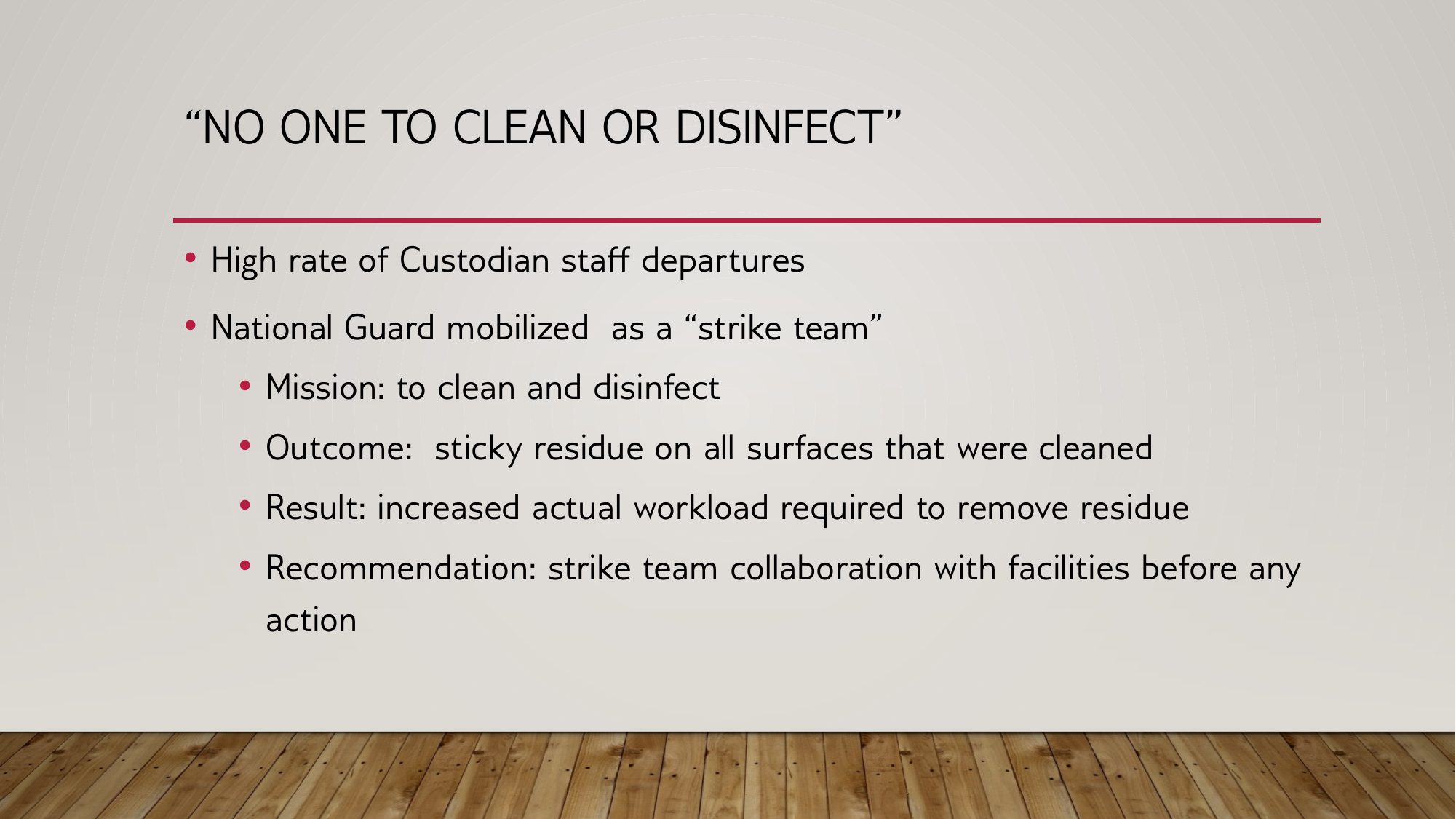

# “No one to clean or disinfect”
High rate of Custodian staff departures
National Guard mobilized  as a “strike team”
Mission: to clean and disinfect
Outcome:  sticky residue on all surfaces that were cleaned
Result: increased actual workload required to remove residue
Recommendation: strike team collaboration with facilities before any action